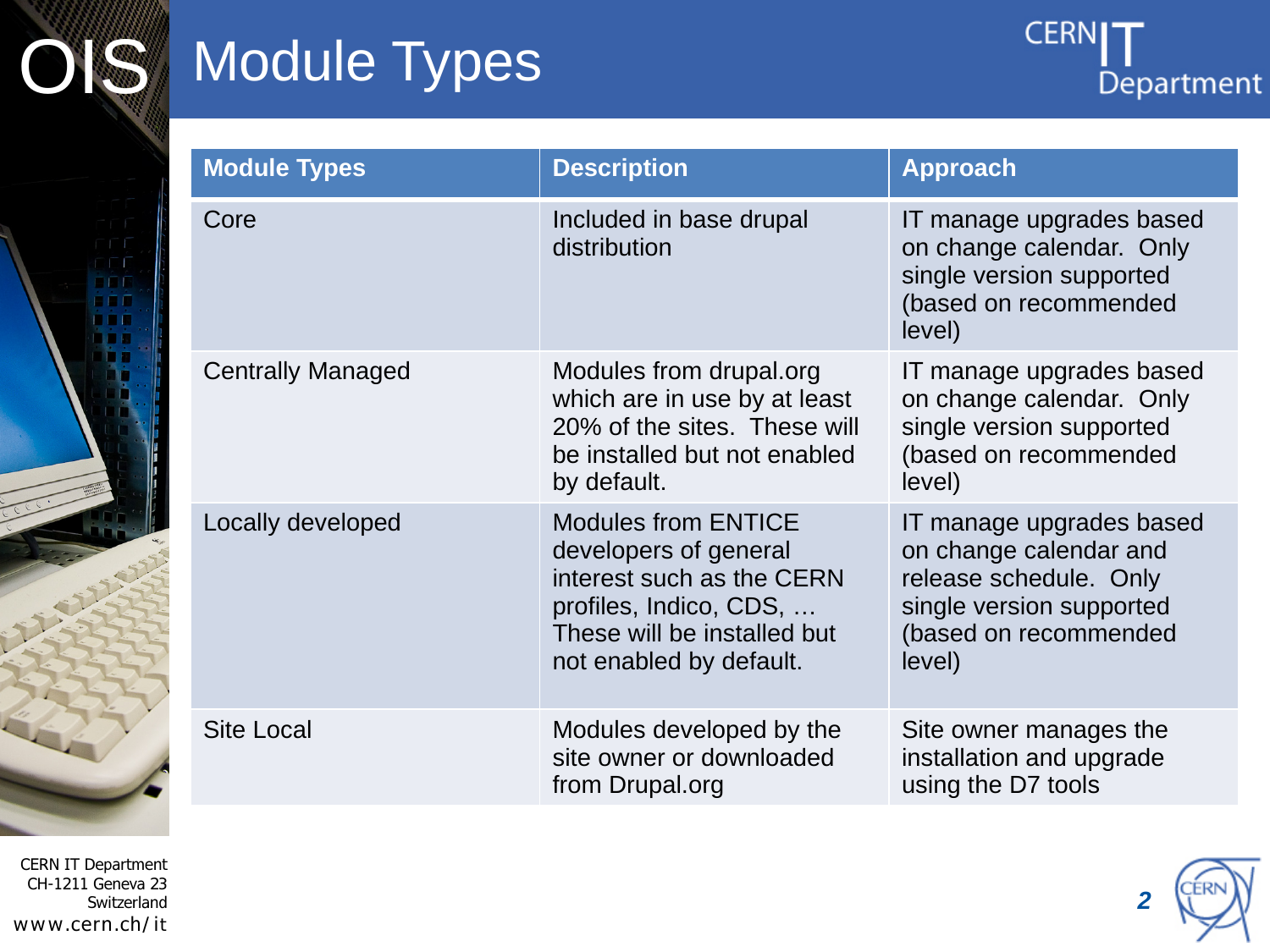

# Module Types
| Module Types | Description | Approach |
| --- | --- | --- |
| Core | Included in base drupal distribution | IT manage upgrades based on change calendar. Only single version supported (based on recommended level) |
| Centrally Managed | Modules from drupal.org which are in use by at least 20% of the sites. These will be installed but not enabled by default. | IT manage upgrades based on change calendar. Only single version supported (based on recommended level) |
| Locally developed | Modules from ENTICE developers of general interest such as the CERN profiles, Indico, CDS, … These will be installed but not enabled by default. | IT manage upgrades based on change calendar and release schedule. Only single version supported (based on recommended level) |
| Site Local | Modules developed by the site owner or downloaded from Drupal.org | Site owner manages the installation and upgrade using the D7 tools |
2